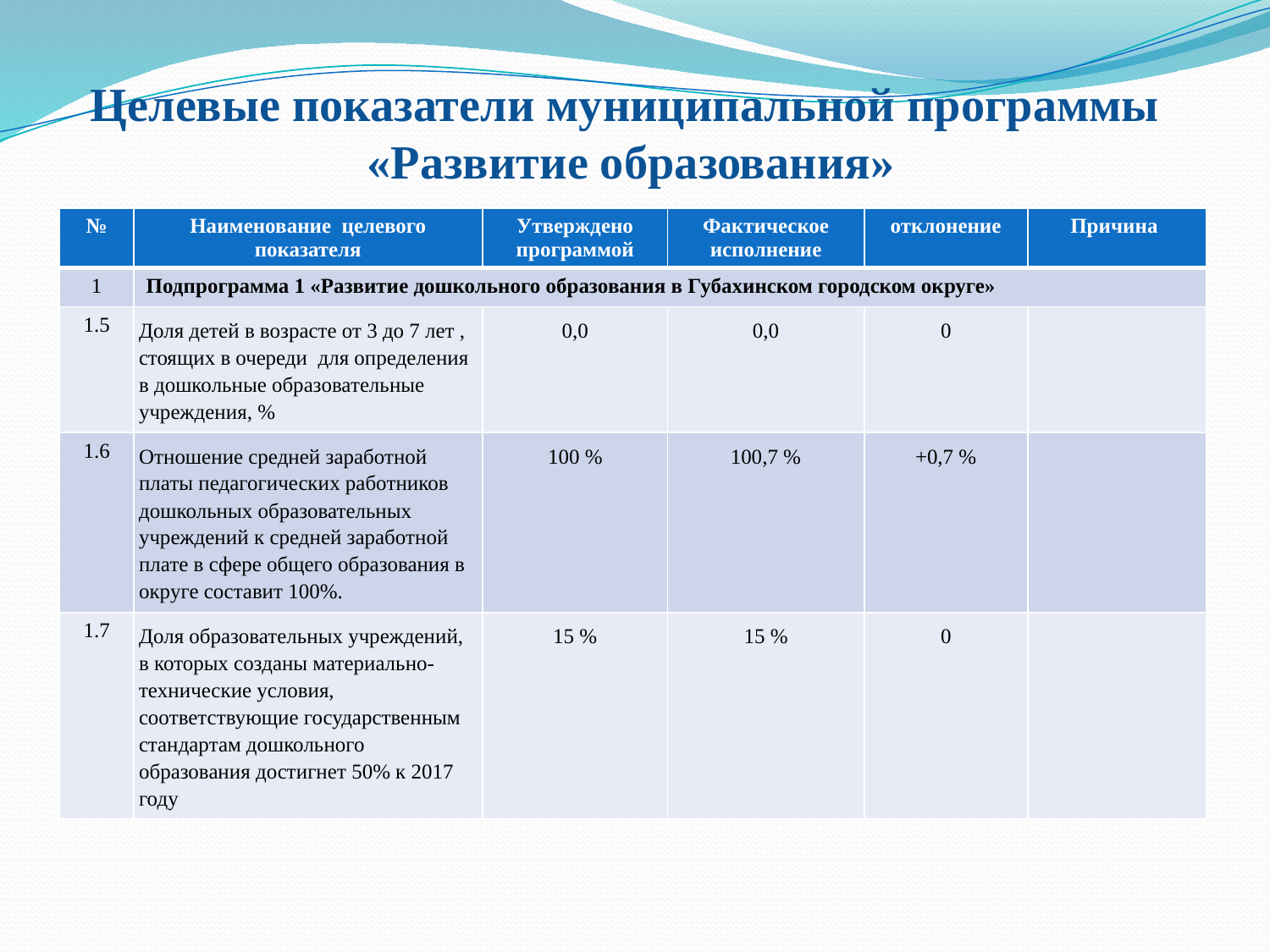

# Целевые показатели муниципальной программы «Развитие образования»
| № | Наименование целевого показателя | Утверждено программой | Фактическое исполнение | отклонение | Причина |
| --- | --- | --- | --- | --- | --- |
| 1 | Подпрограмма 1 «Развитие дошкольного образования в Губахинском городском округе» |  |  |  |  |
| 1.5 | Доля детей в возрасте от 3 до 7 лет , стоящих в очереди для определения в дошкольные образовательные учреждения, % | 0,0 | 0,0 | 0 |  |
| 1.6 | Отношение средней заработной платы педагогических работников дошкольных образовательных учреждений к средней заработной плате в сфере общего образования в округе составит 100%. | 100 % | 100,7 % | +0,7 % |  |
| 1.7 | Доля образовательных учреждений, в которых созданы материально-технические условия, соответствующие государственным стандартам дошкольного образования достигнет 50% к 2017 году | 15 % | 15 % | 0 |  |
|  |  |  |  |  |
| --- | --- | --- | --- | --- |
|  |  |  |  |  |